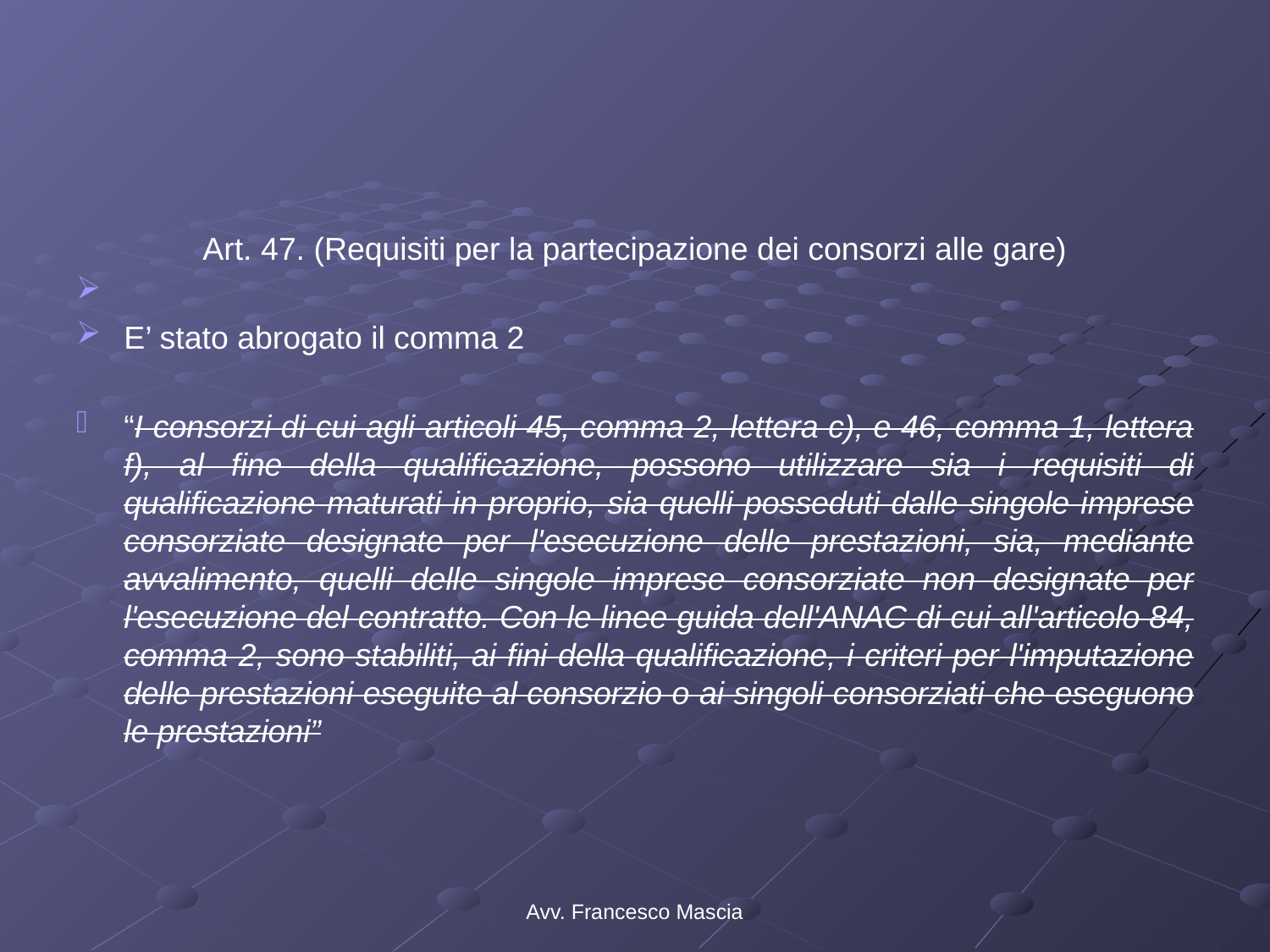

#
Art. 47. (Requisiti per la partecipazione dei consorzi alle gare)

E’ stato abrogato il comma 2

“I consorzi di cui agli articoli 45, comma 2, lettera c), e 46, comma 1, lettera f), al fine della qualificazione, possono utilizzare sia i requisiti di qualificazione maturati in proprio, sia quelli posseduti dalle singole imprese consorziate designate per l'esecuzione delle prestazioni, sia, mediante avvalimento, quelli delle singole imprese consorziate non designate per l'esecuzione del contratto. Con le linee guida dell'ANAC di cui all'articolo 84, comma 2, sono stabiliti, ai fini della qualificazione, i criteri per l'imputazione delle prestazioni eseguite al consorzio o ai singoli consorziati che eseguono le prestazioni”

Avv. Francesco Mascia